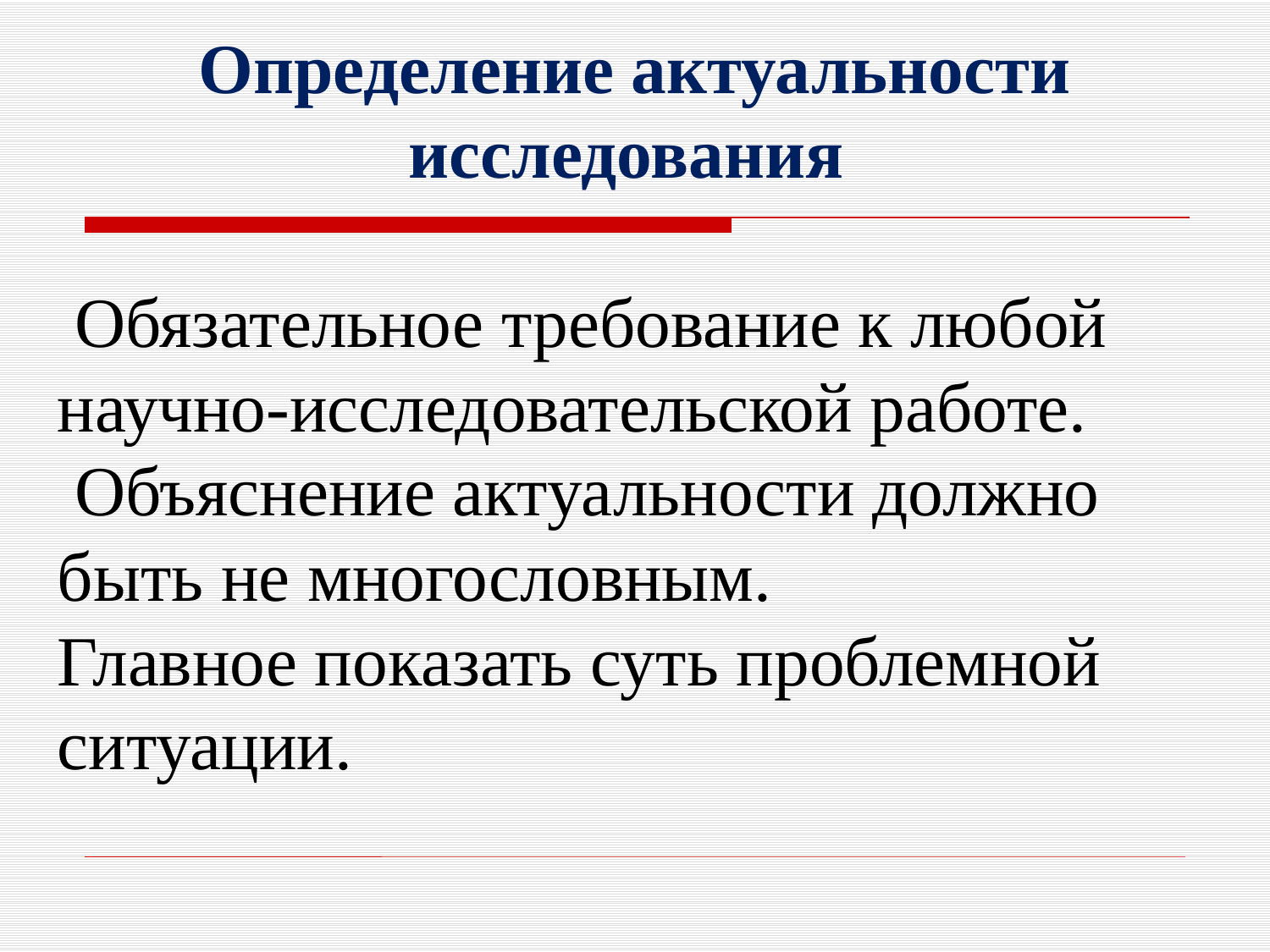

Определение актуальности исследования

 Обязательное требование к любой научно-исследовательской работе.
 Объяснение актуальности должно быть не многословным.
Главное показать суть проблемной ситуации.